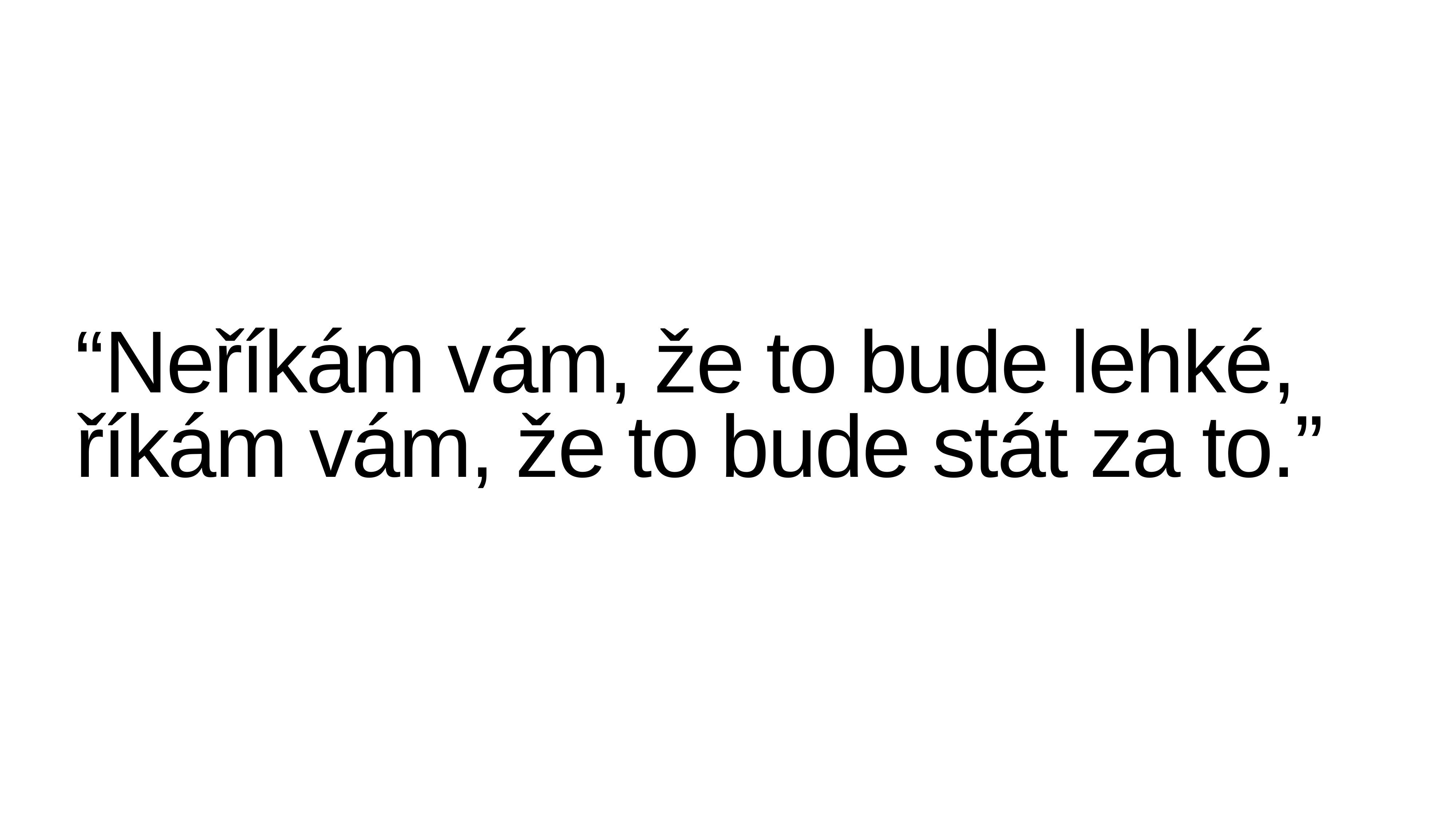

# “Neříkám vám, že to bude lehké, říkám vám, že to bude stát za to.”